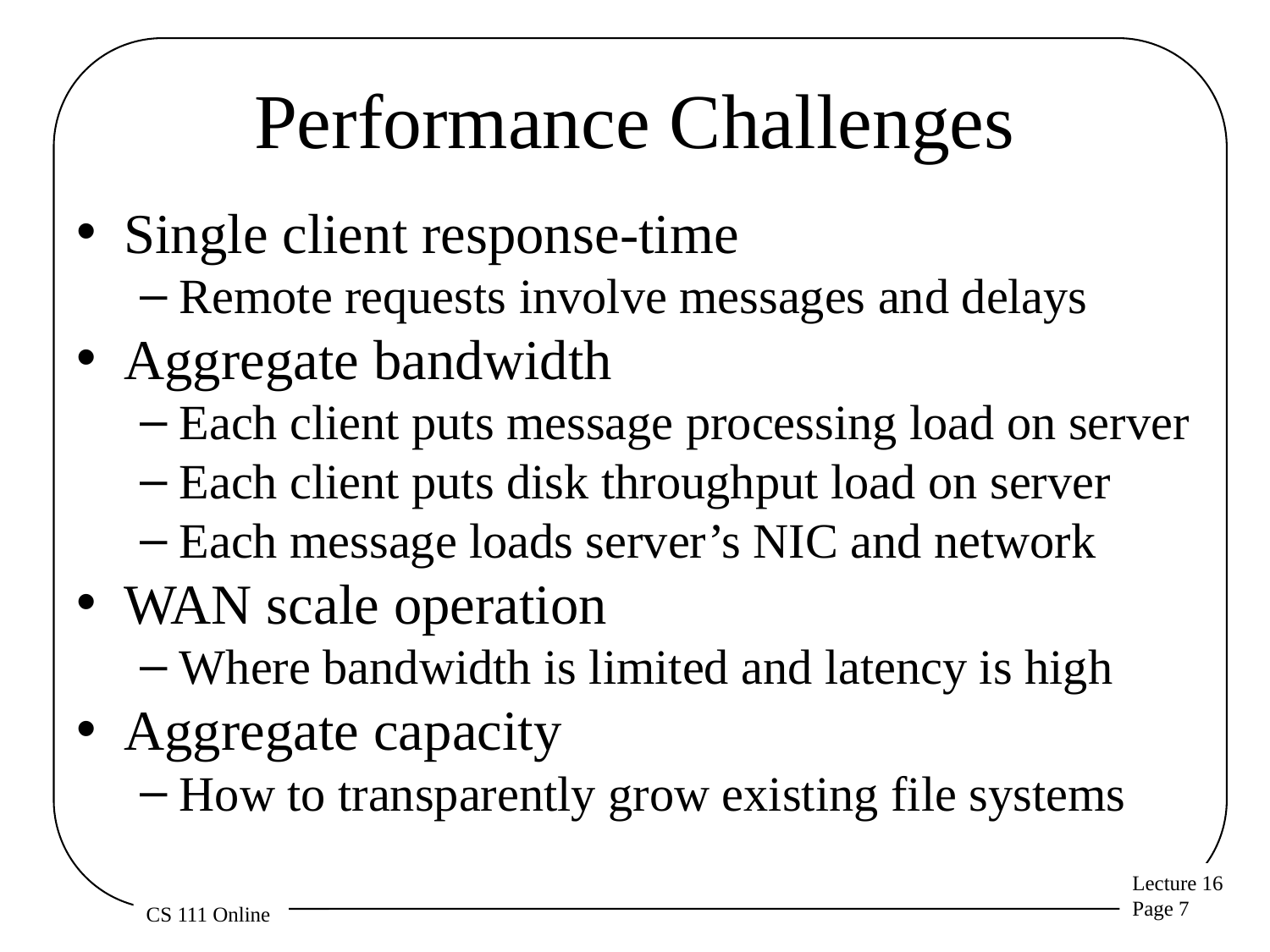

# Performance Challenges
Single client response-time
Remote requests involve messages and delays
Aggregate bandwidth
Each client puts message processing load on server
Each client puts disk throughput load on server
Each message loads server’s NIC and network
WAN scale operation
Where bandwidth is limited and latency is high
Aggregate capacity
How to transparently grow existing file systems